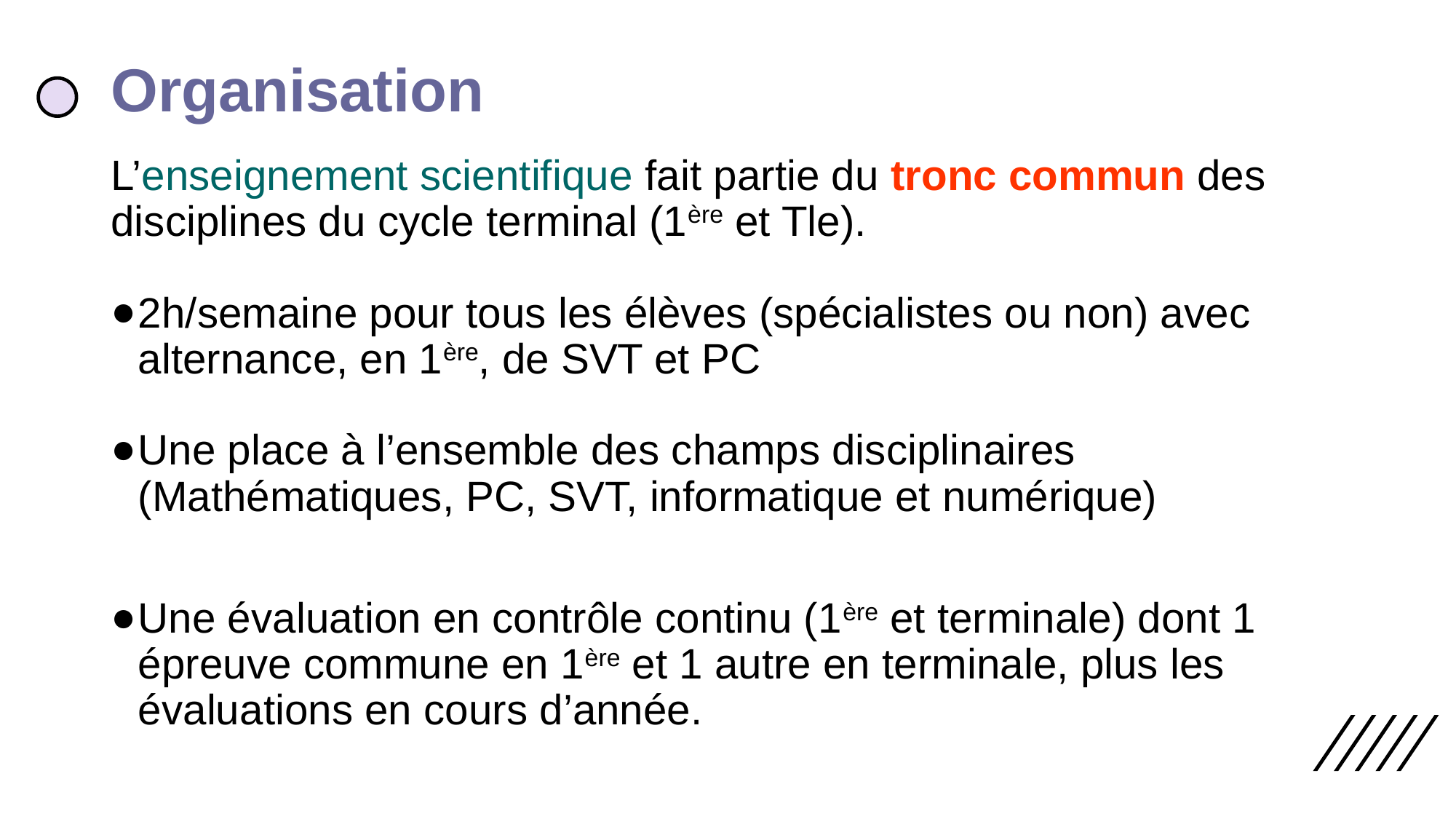

# Organisation
L’enseignement scientifique fait partie du tronc commun des disciplines du cycle terminal (1ère et Tle).

2h/semaine pour tous les élèves (spécialistes ou non) avec alternance, en 1ère, de SVT et PC

Une place à l’ensemble des champs disciplinaires (Mathématiques, PC, SVT, informatique et numérique)

Une évaluation en contrôle continu (1ère et terminale) dont 1 épreuve commune en 1ère et 1 autre en terminale, plus les évaluations en cours d’année.